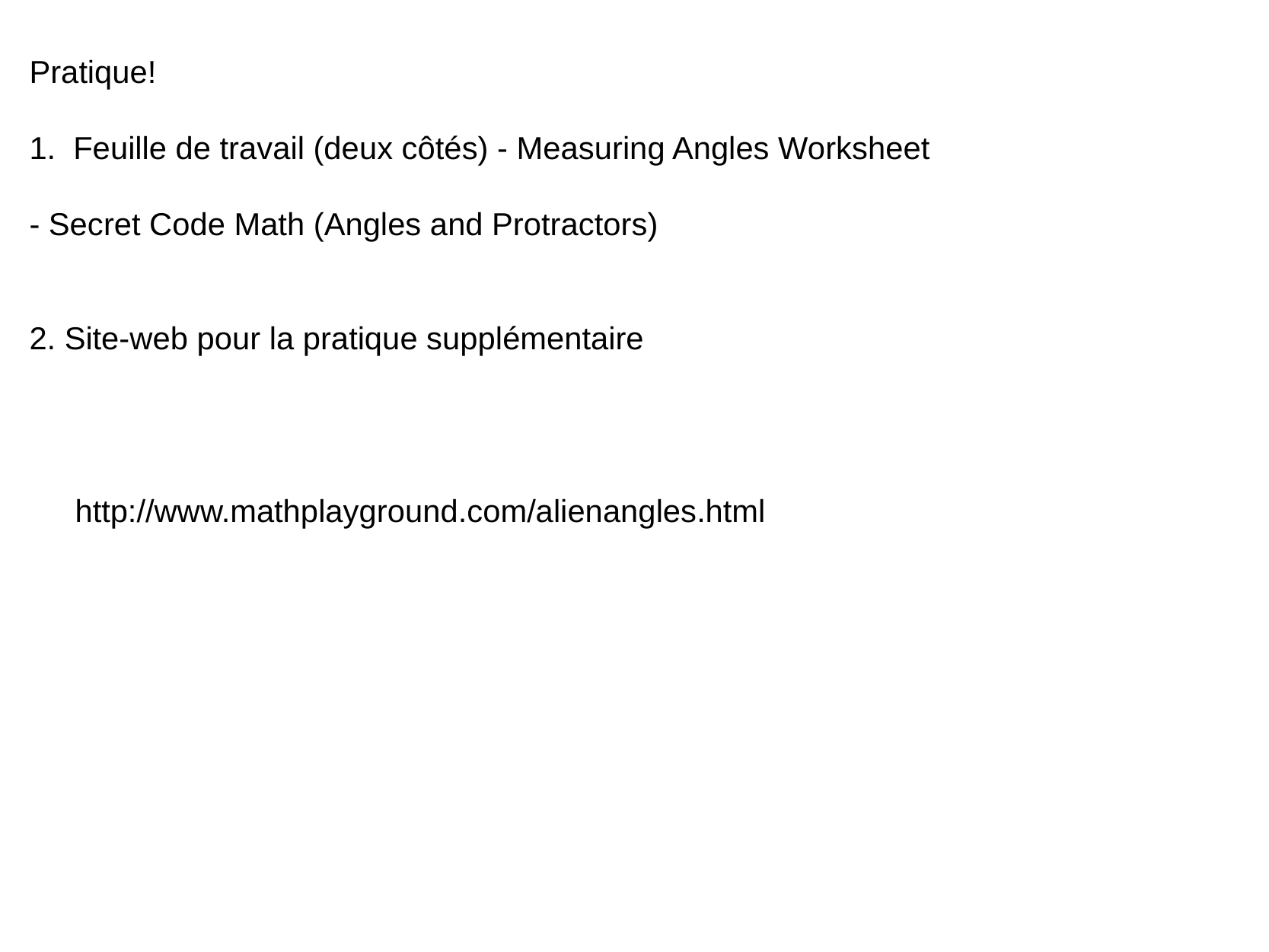

Pratique!

1.  Feuille de travail (deux côtés) - Measuring Angles Worksheet
										        - Secret Code Math (Angles and Protractors)

2. Site-web pour la pratique supplémentaire

http://www.mathplayground.com/alienangles.html